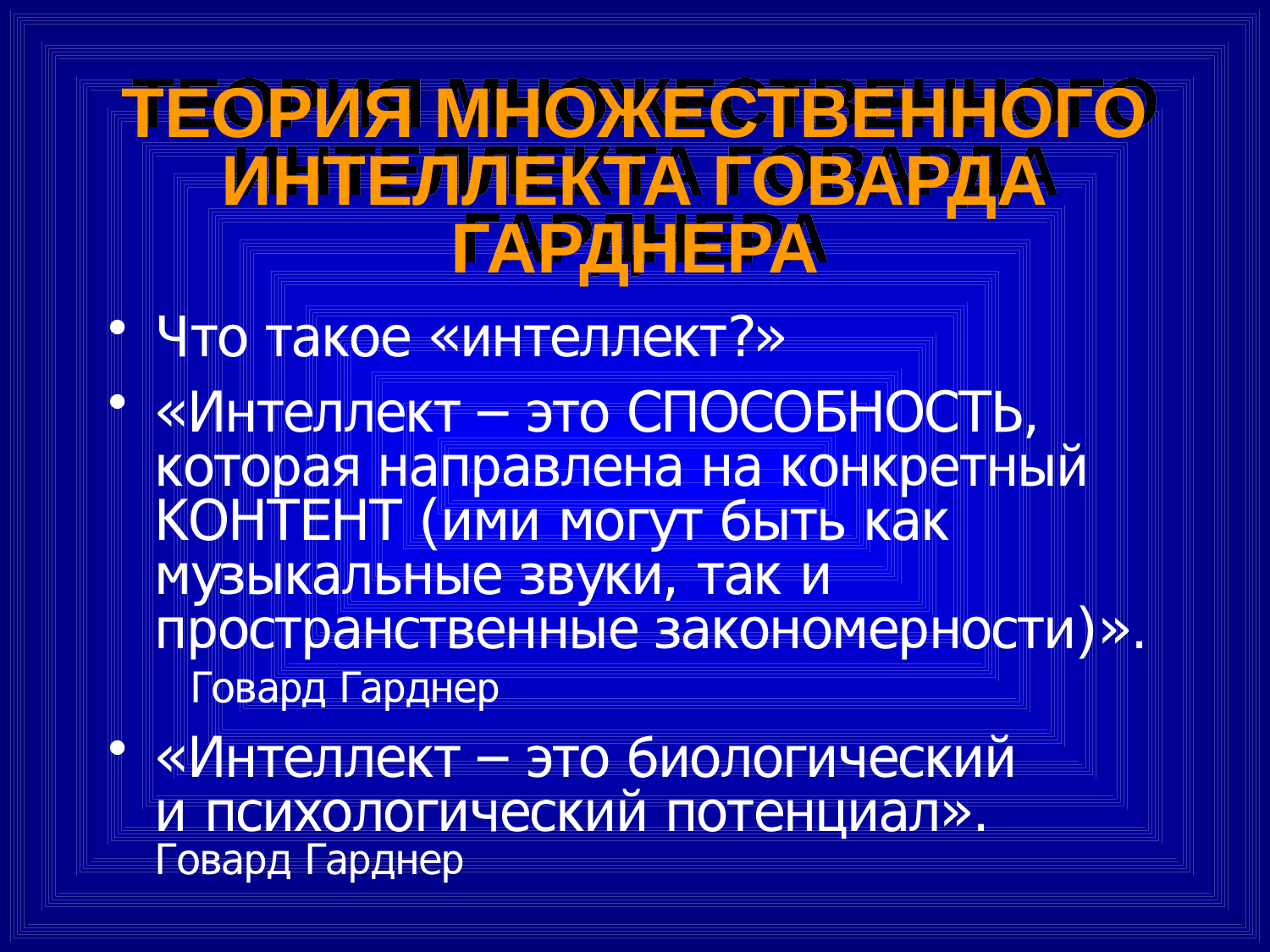

# ТЕОРИЯ МНОЖЕСТВЕННОГО ИНТЕЛЛЕКТА ГОВАРДА ГАРДНЕРА
Что такое «интеллект?»
«Интеллект – это СПОСОБНОСТЬ, которая направлена на конкретный КОНТЕНТ (ими могут быть как музыкальные звуки, так и пространственные закономерности)».   Говард Гарднер
«Интеллект – это биологический
и психологический потенциал».
Говард Гарднер